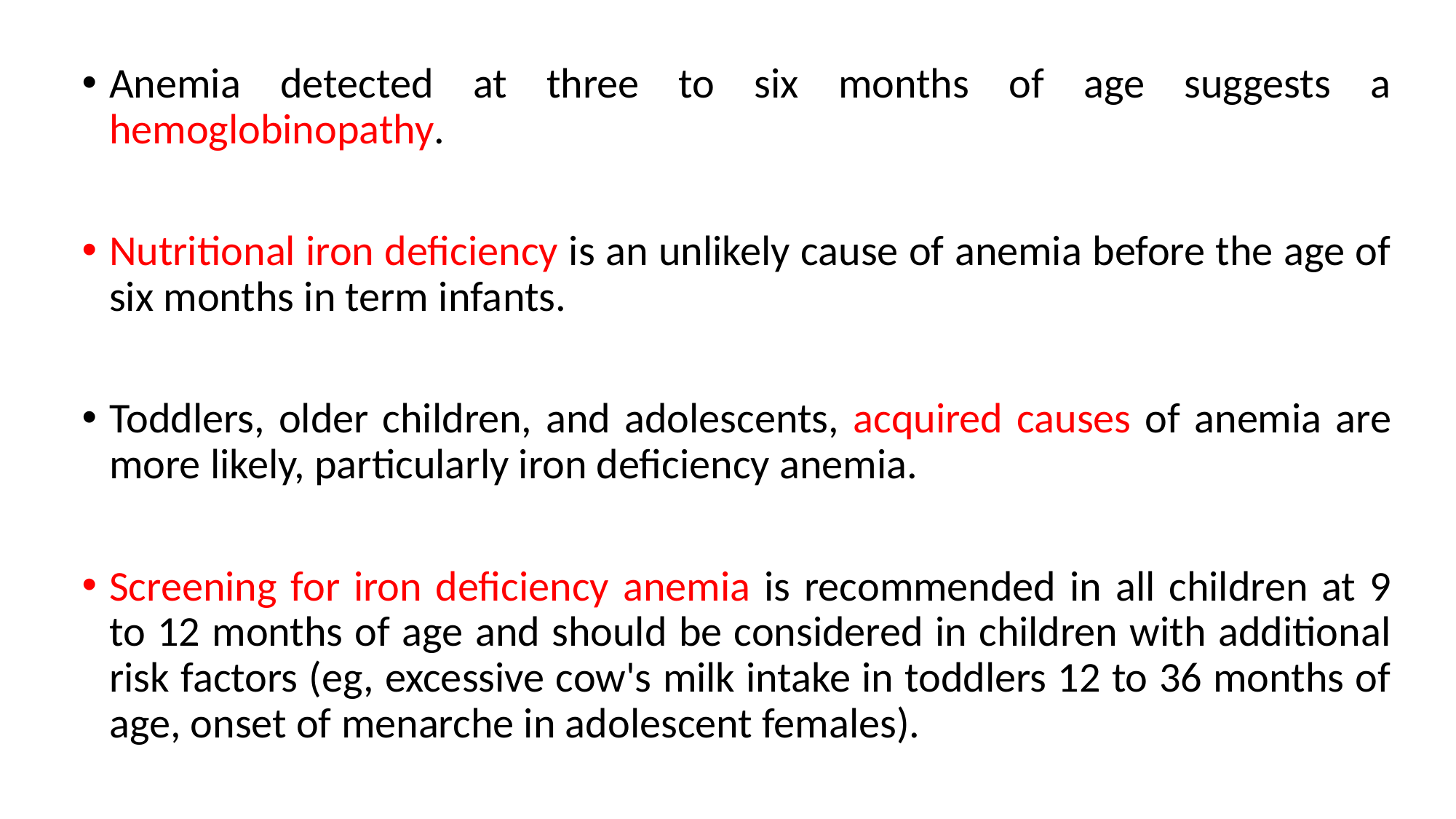

Anemia detected at three to six months of age suggests a hemoglobinopathy.

Nutritional iron deficiency is an unlikely cause of anemia before the age of six months in term infants.

Toddlers, older children, and adolescents, acquired causes of anemia are more likely, particularly iron deficiency anemia.

Screening for iron deficiency anemia is recommended in all children at 9 to 12 months of age and should be considered in children with additional risk factors (eg, excessive cow's milk intake in toddlers 12 to 36 months of age, onset of menarche in adolescent females).